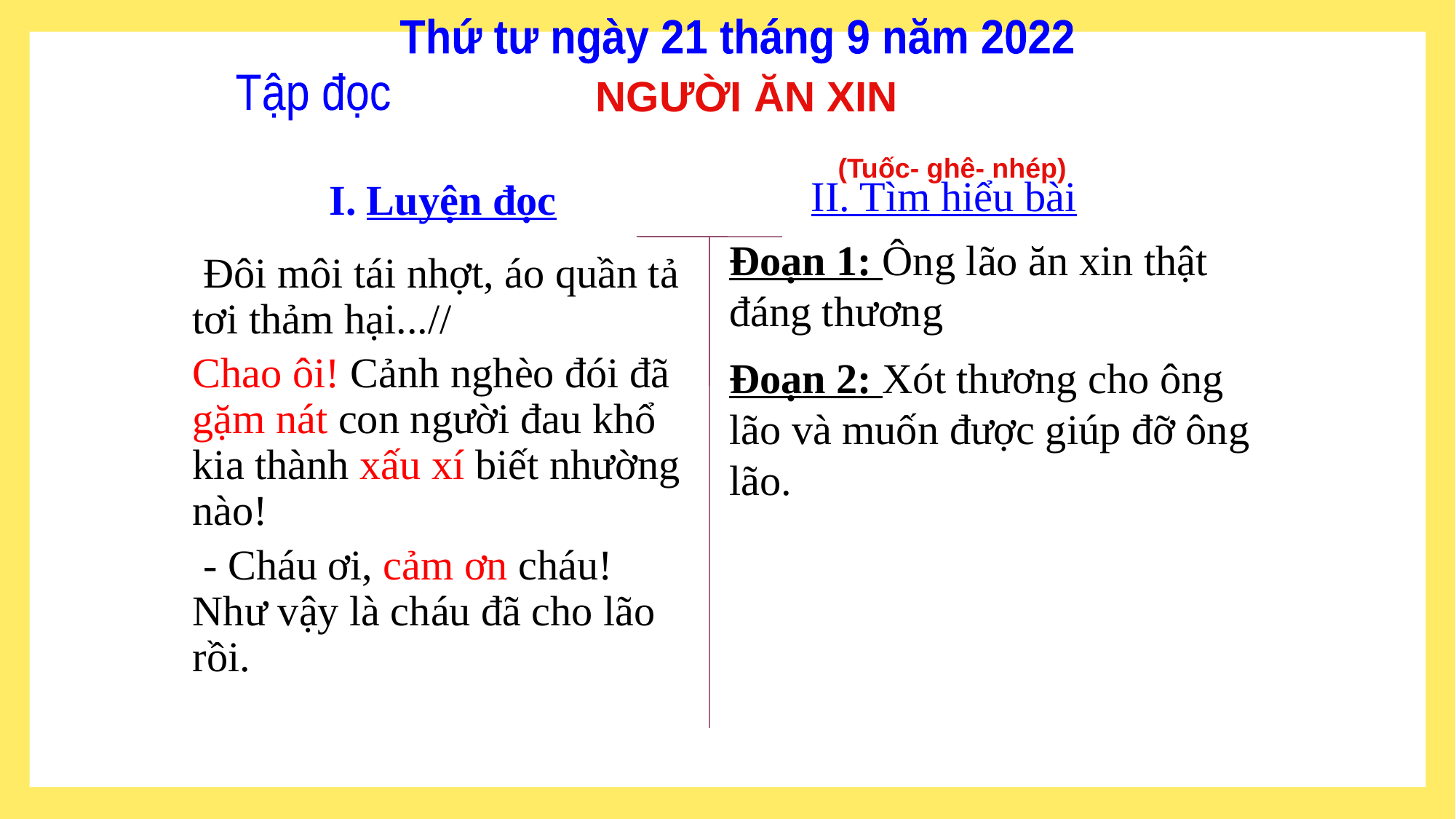

Thứ tư ngày 21 tháng 9 năm 2022
NGƯỜI ĂN XIN
Tập đọc
 (Tuốc- ghê- nhép)
II. Tìm hiểu bài

I. Luyện đọc
Đoạn 1: Ông lão ăn xin thật đáng thương

 Đôi môi tái nhợt, áo quần tả tơi thảm hại...//
Chao ôi! Cảnh nghèo đói đã gặm nát con người đau khổ kia thành xấu xí biết nhường nào!
 - Cháu ơi, cảm ơn cháu! Như vậy là cháu đã cho lão rồi.
Đoạn 2: Xót thương cho ông lão và muốn được giúp đỡ ông lão.